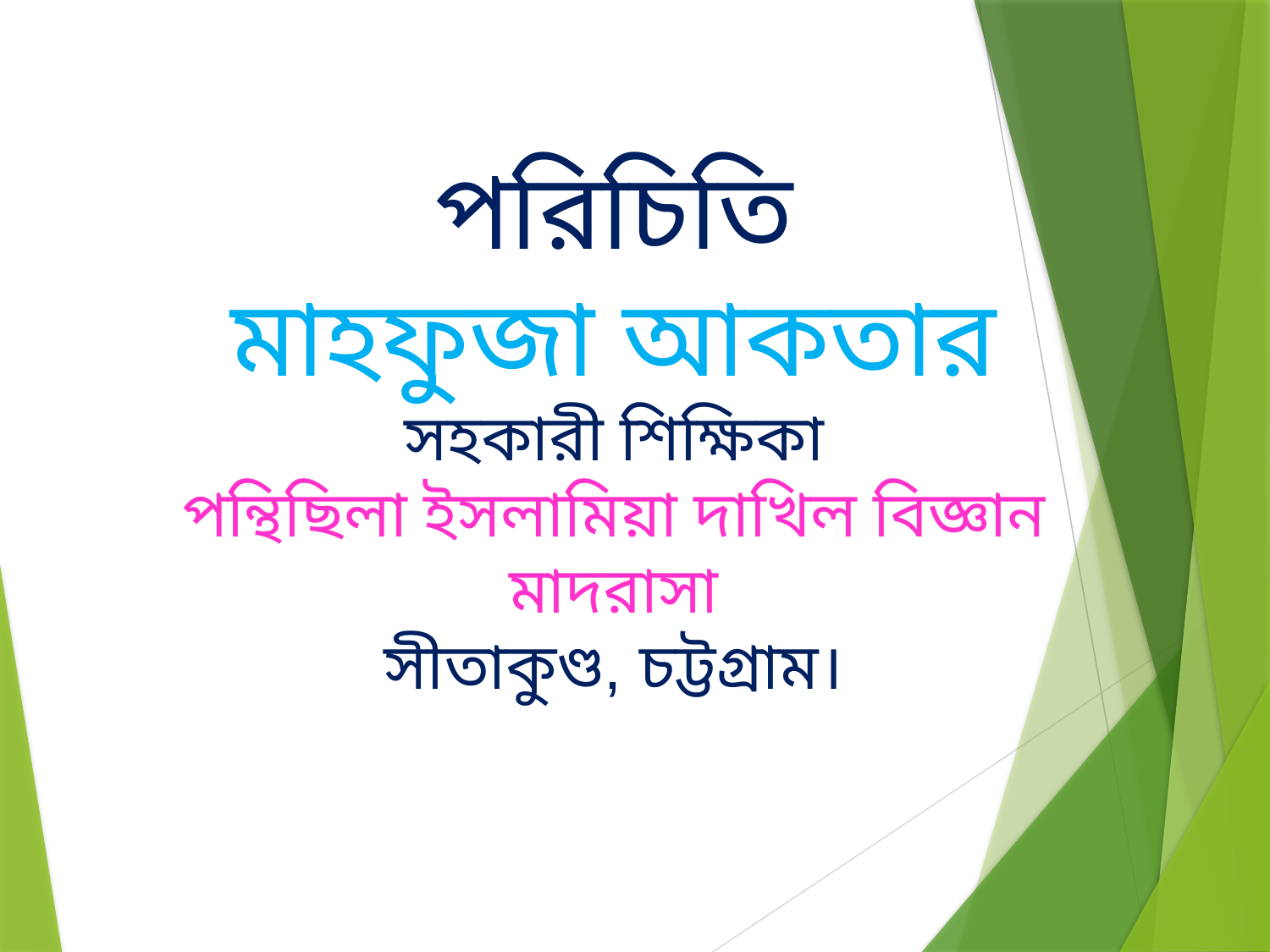

পরিচিতি
মাহফুজা আকতার
সহকারী শিক্ষিকা
পন্থিছিলা ইসলামিয়া দাখিল বিজ্ঞান মাদরাসা
সীতাকুণ্ড, চট্টগ্রাম।